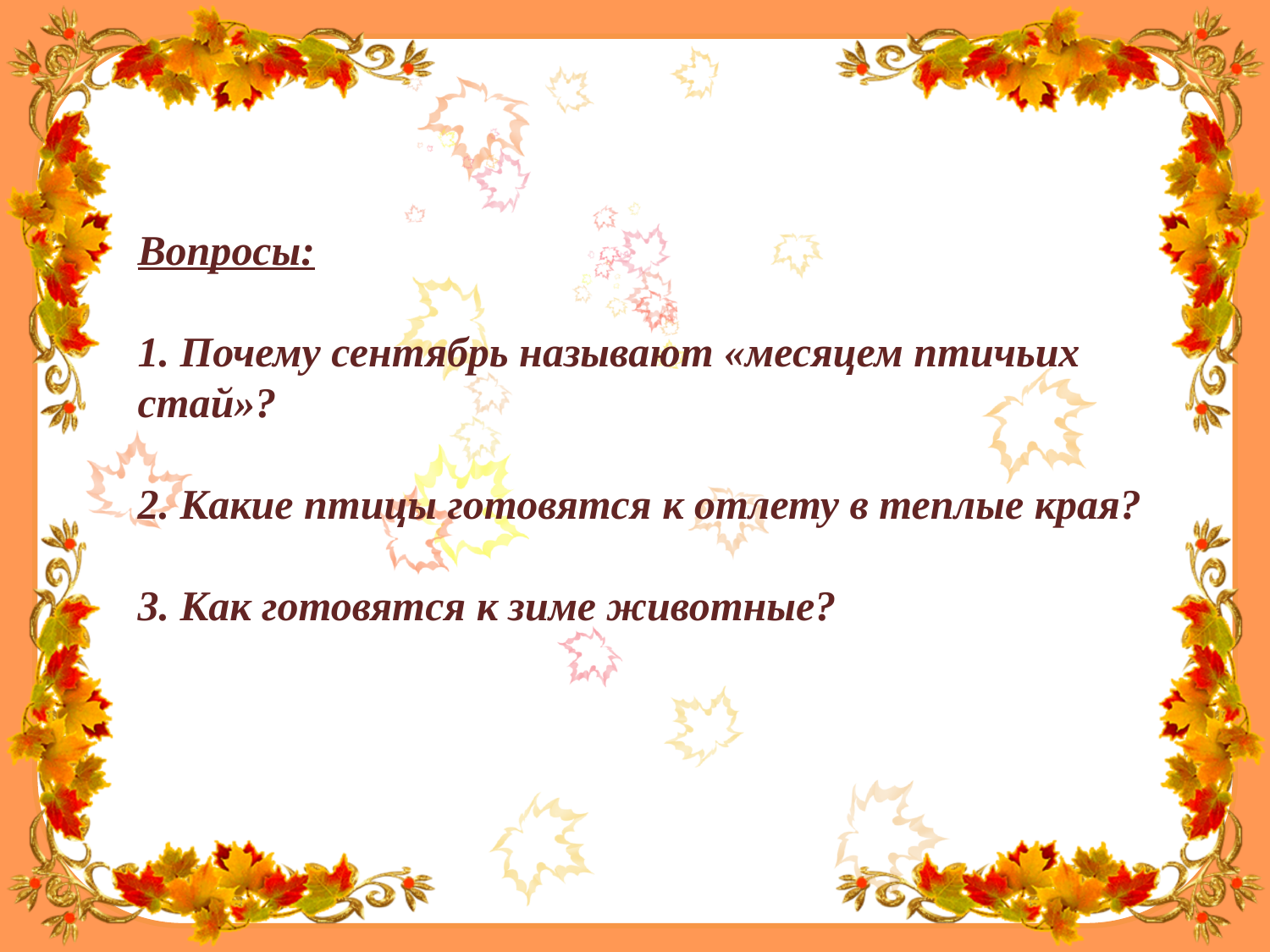

# Вопросы: 1. Почему сентябрь называют «месяцем птичьих стай»? 2. Какие птицы готовятся к отлету в теплые края? 3. Как готовятся к зиме животные?